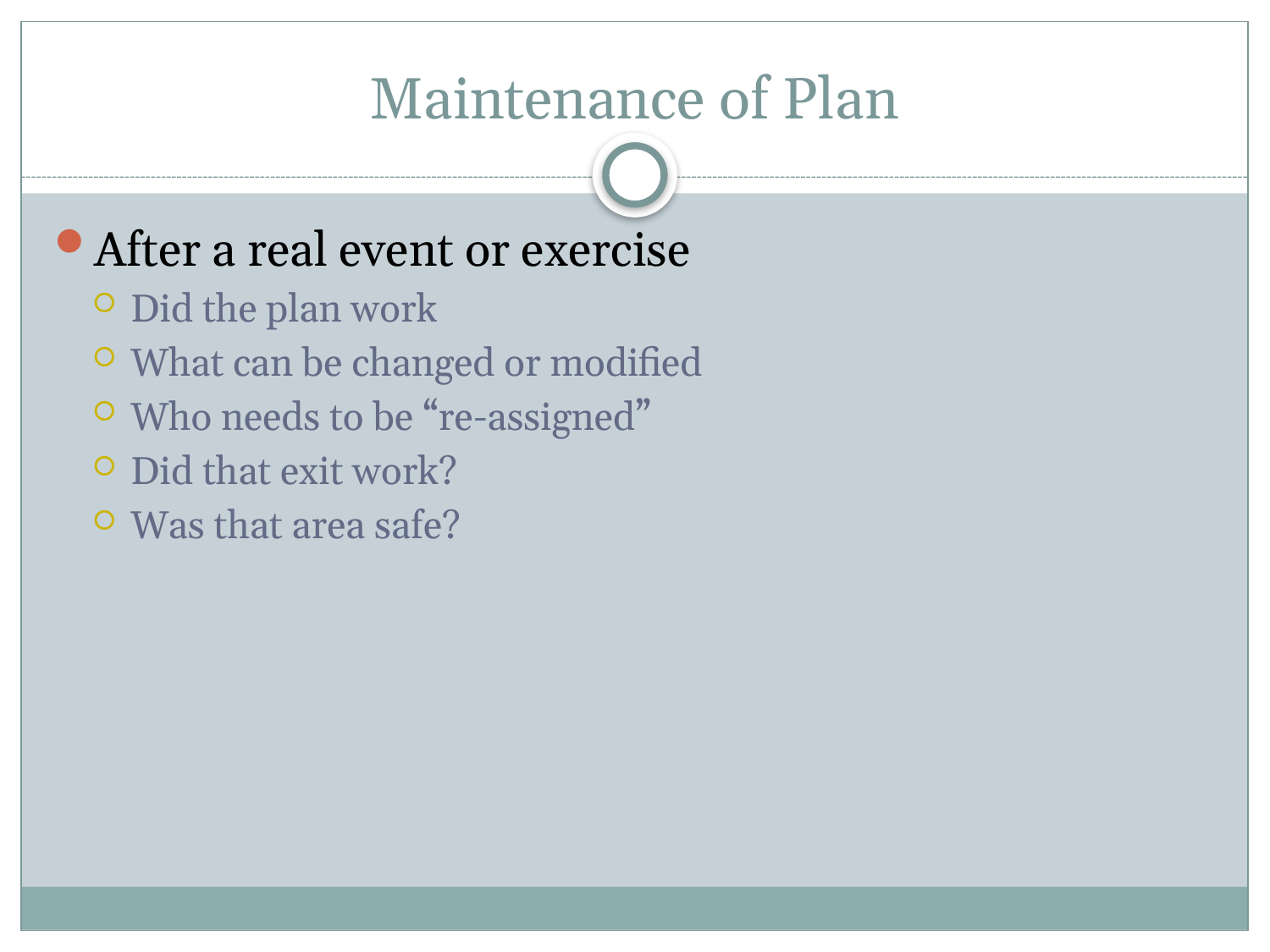

# Maintenance of Plan
After a real event or exercise
Did the plan work
What can be changed or modified
Who needs to be “re-assigned”
Did that exit work?
Was that area safe?